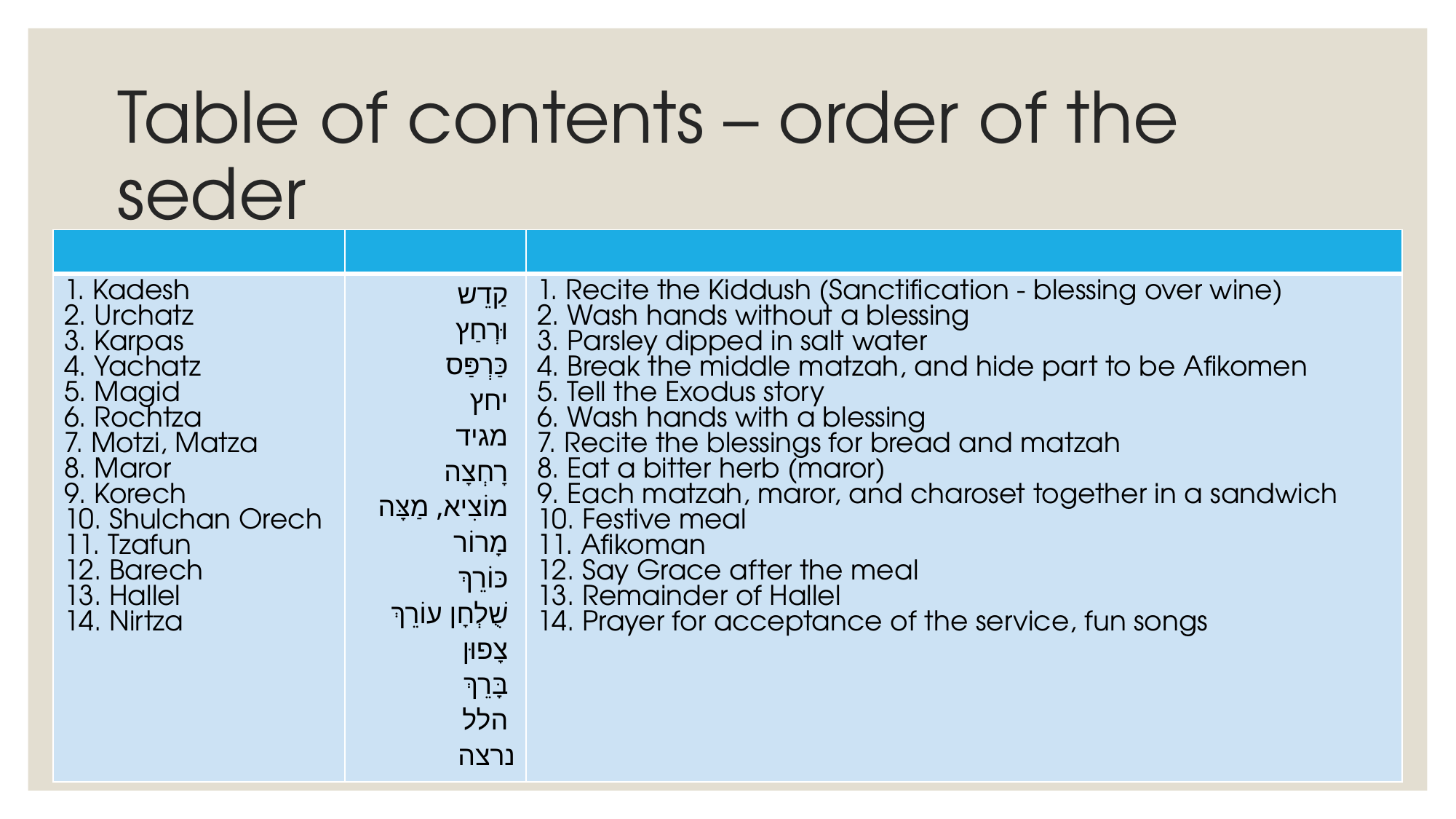

# Table of contents – order of the seder
|  |  |  |
| --- | --- | --- |
| 1. Kadesh  2. Urchatz  3. Karpas  4. Yachatz  5. Magid  6. Rochtza  7. Motzi, Matza  8. Maror  9. Korech  10. Shulchan Orech  11. Tzafun  12. Barech  13. Hallel  14. Nirtza | קַדֵש  וּרְחַץ  כַּרְפַּס  יחץ  מגיד  רָחְצָה  מוֹצִיא, מַצָּה  מָרוֹר  כּוֹרֵךְ  שֻׁלְחָן עוֹרֵךְ  צָפוּן  בָּרֵךְ  הלל  נרצה | 1. Recite the Kiddush (Sanctifi​cation - blessing over wine)​ 2. Wash hands without a blessing  3. Parsley dipped in salt water  4. Break the middle matzah, and hide part to be Afikomen 5. Tell the Exodus story 6. Wash hands with a blessing  7. Recite the blessings for bread and matzah 8. Eat a bitter herb (maror) 9. Each matzah, maror, and charoset together in a sandwich​  10. Festive meal 11. Afikoman​​  12. Say Grace after the meal 13. Remainder​ of Hallel 14. Prayer for acceptanc​e of the service, fun songs |